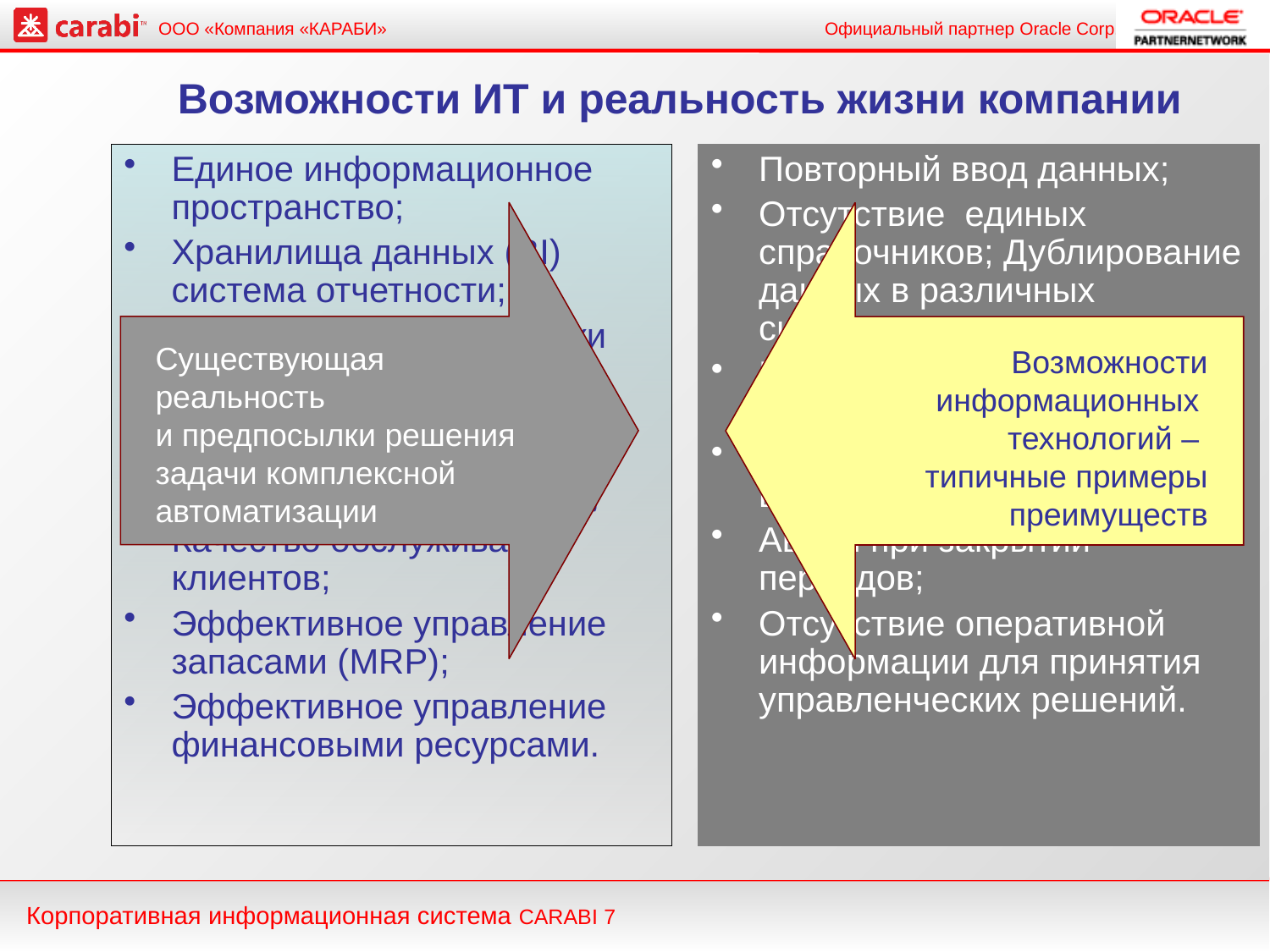

# Возможности ИТ и реальность жизни компании
Единое информационное пространство;
Хранилища данных (BI) система отчетности;
Интегрированные цепочки поставок;
«Умный» анализ остатков в системе территориально распределенных складов;
Качество обслуживания клиентов;
Эффективное управление запасами (MRP);
Эффективное управление финансовыми ресурсами.
Повторный ввод данных;
Отсутствие  единых справочников; Дублирование данных в различных системах;
Расхождение данных в отчетах и учетных системах;
Работа по вечерам и в выходные;
Аврал при закрытии периодов;
Отсутствие оперативной информации для принятия управленческих решений.

Существующая
реальность
и предпосылки решения
задачи комплексной
автоматизации

Возможности информационных
технологий –
типичные примеры
преимуществ
Корпоративная информационная система CARABI 7